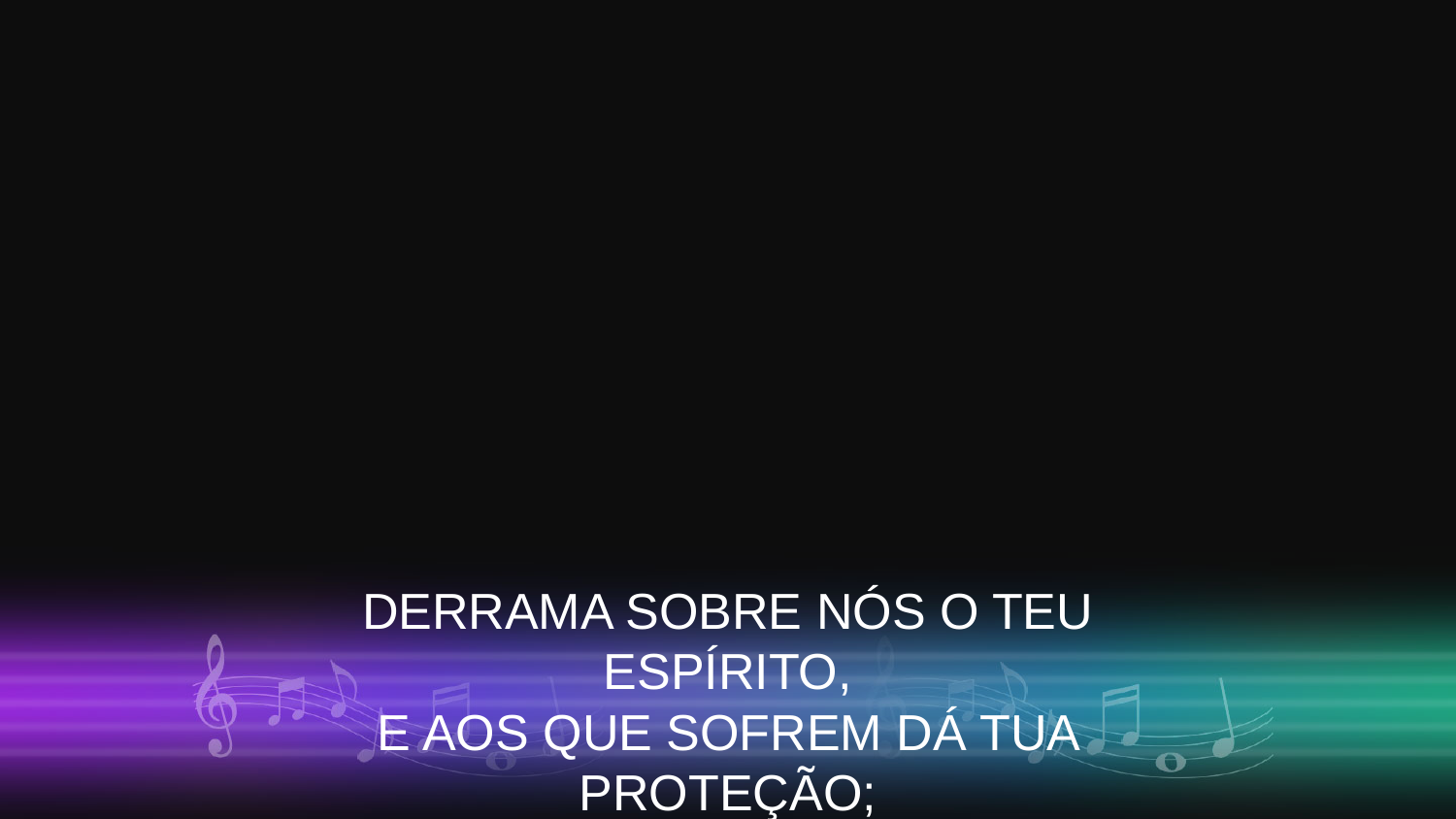

DERRAMA SOBRE NÓS O TEU ESPÍRITO,
E AOS QUE SOFREM DÁ TUA PROTEÇÃO;